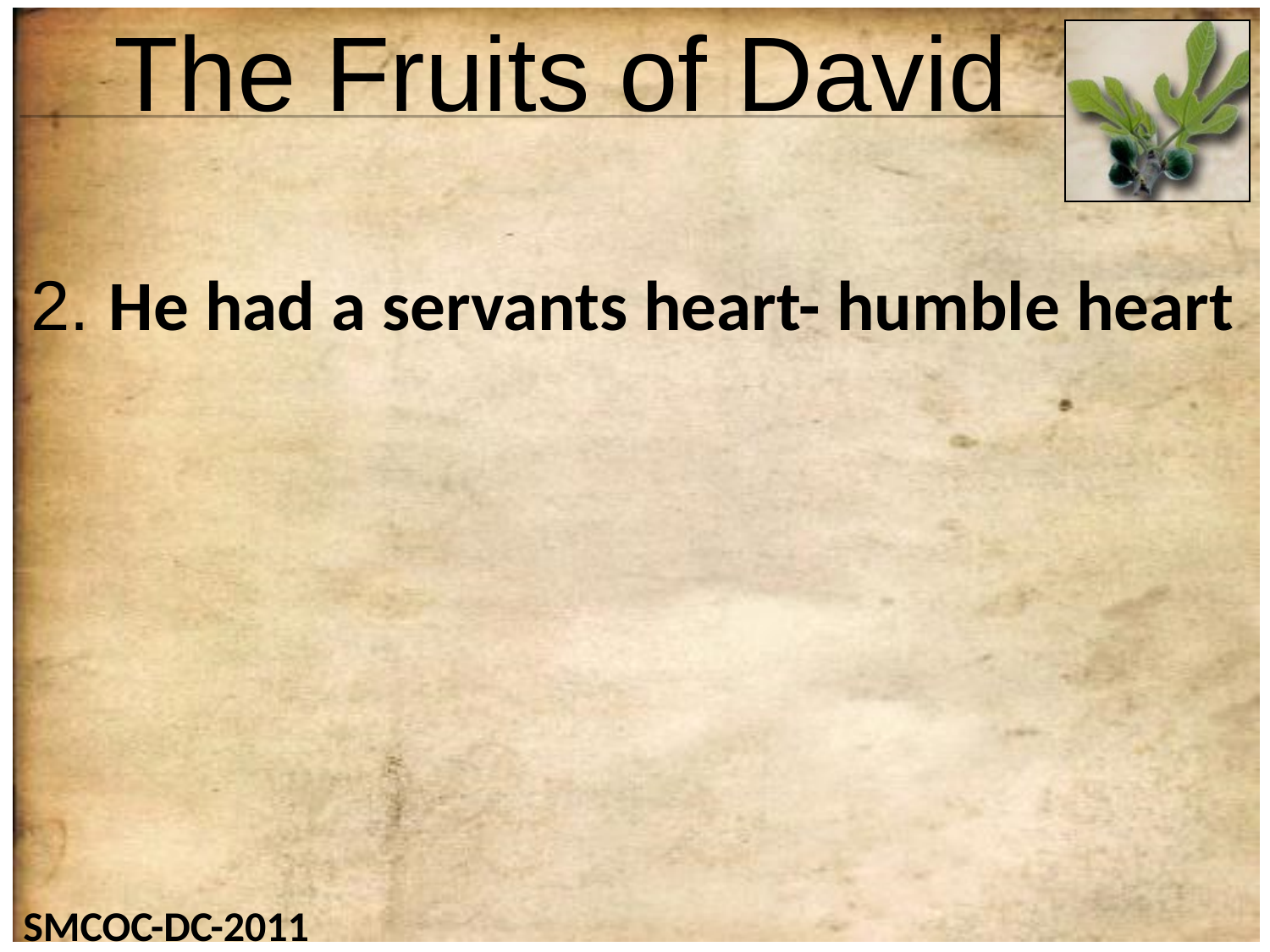

# The Fruits of David
2. He had a servants heart- humble heart

SMCOC-DC-2011